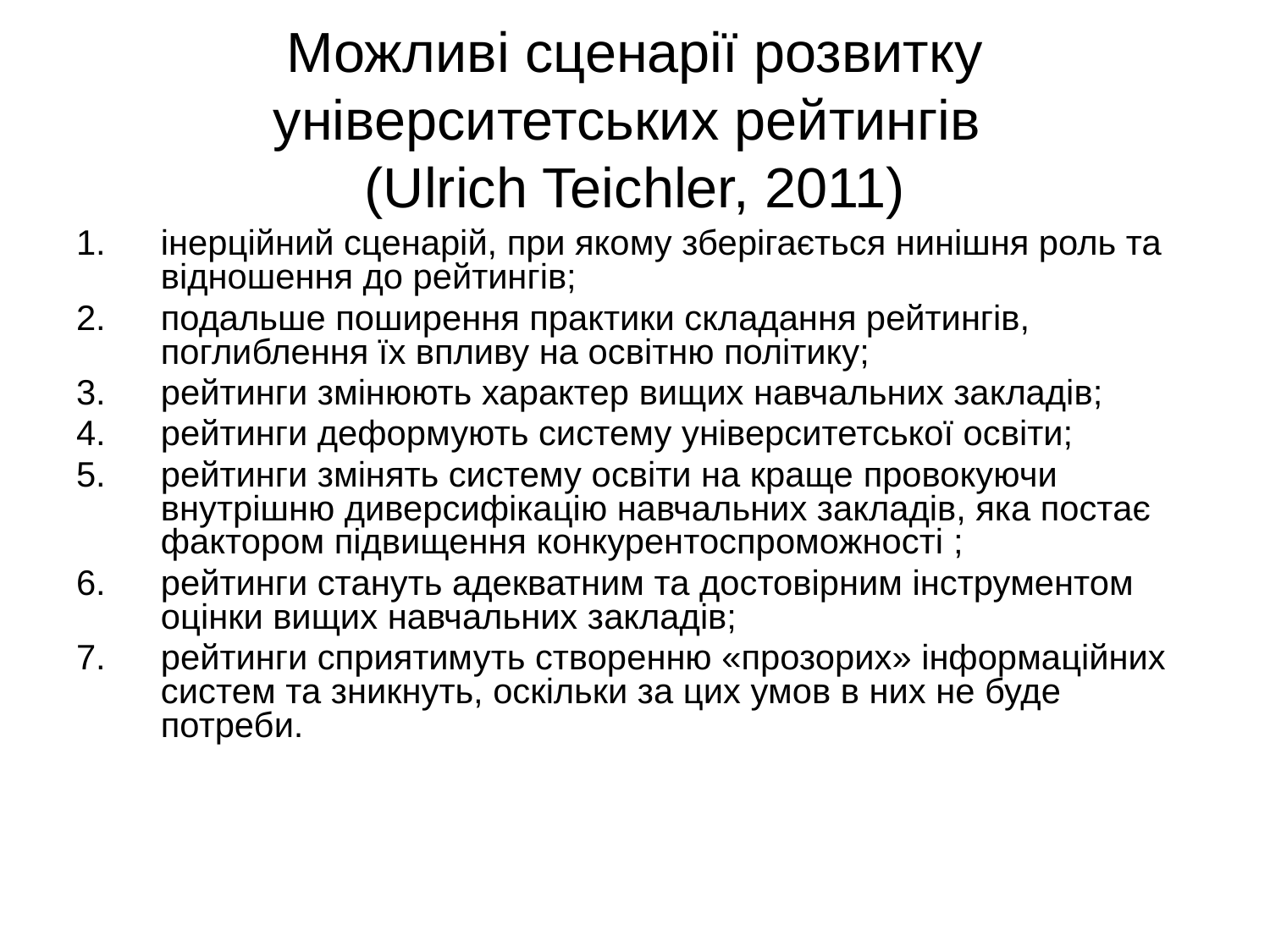

# Можливі сценарії розвитку університетських рейтингів (Ulrich Teichler, 2011)
інерційний сценарій, при якому зберігається нинішня роль та відношення до рейтингів;
подальше поширення практики складання рейтингів, поглиблення їх впливу на освітню політику;
рейтинги змінюють характер вищих навчальних закладів;
рейтинги деформують систему університетської освіти;
рейтинги змінять систему освіти на краще провокуючи внутрішню диверсифікацію навчальних закладів, яка постає фактором підвищення конкурентоспроможності ;
рейтинги стануть адекватним та достовірним інструментом оцінки вищих навчальних закладів;
рейтинги сприятимуть створенню «прозорих» інформаційних систем та зникнуть, оскільки за цих умов в них не буде потреби.